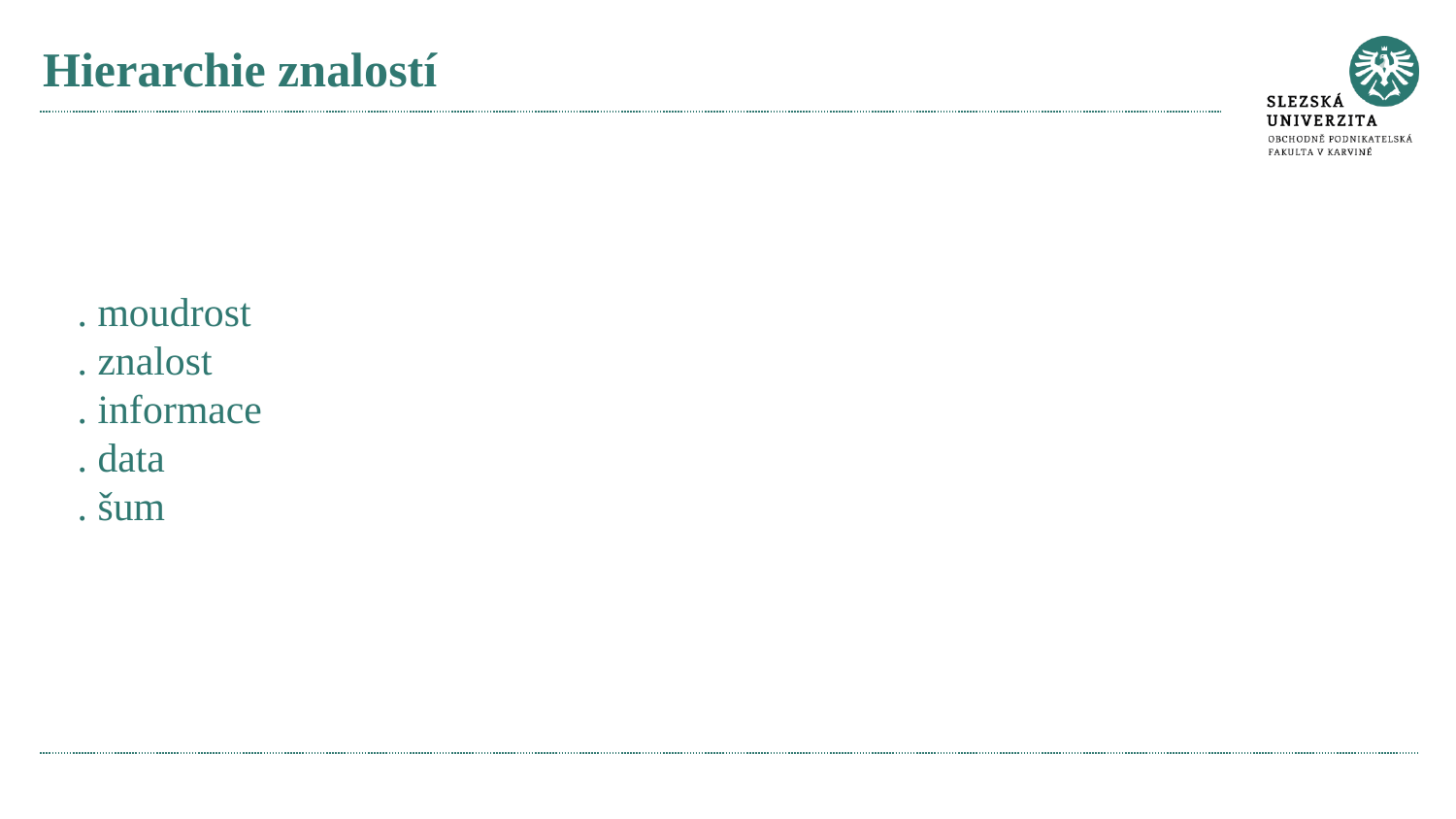

# Hierarchie znalostí
. moudrost
. znalost
. informace
. data
. šum